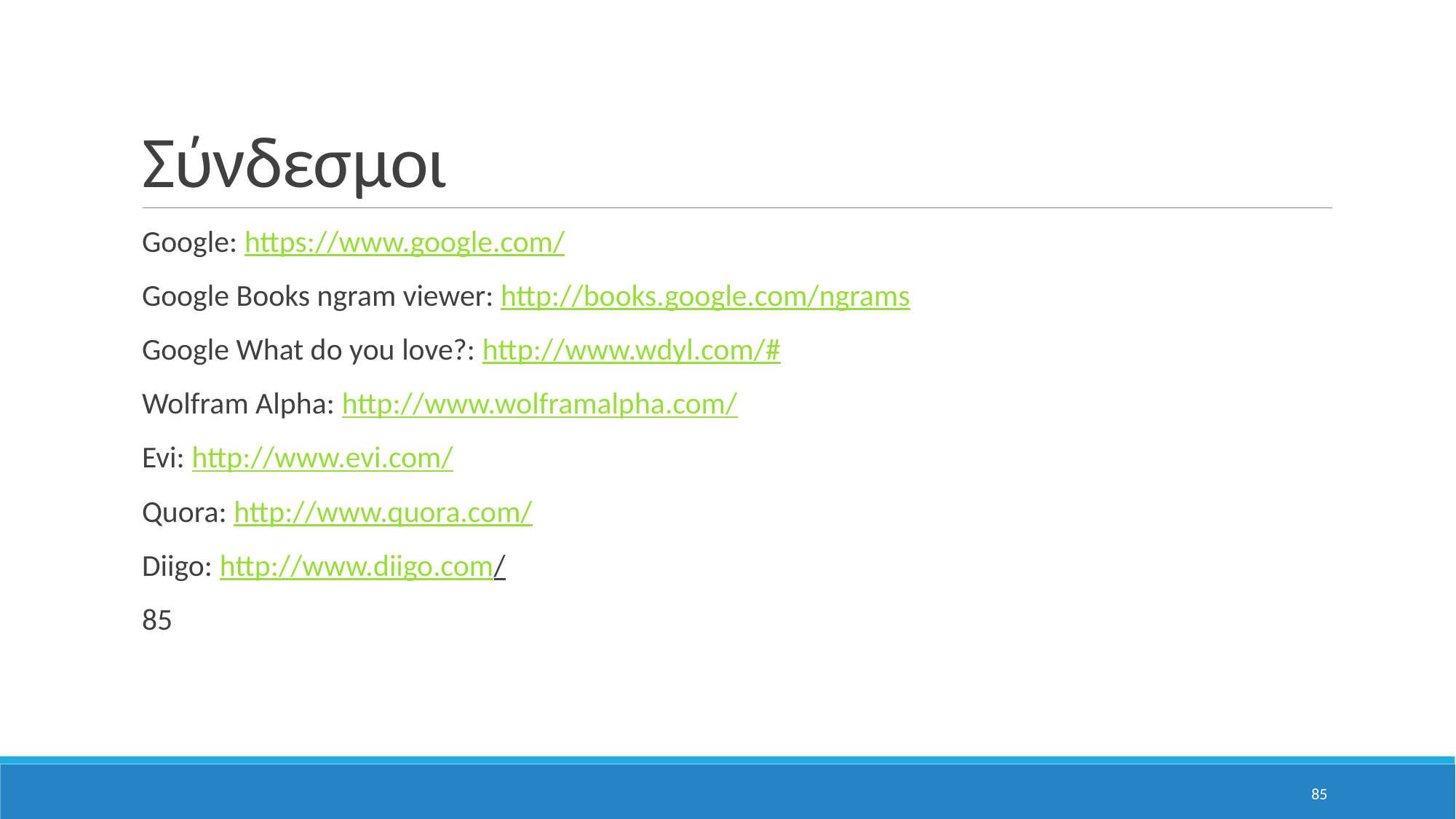

# Σύνδεσμοι
Google: https://www.google.com/
Google Books ngram viewer: http://books.google.com/ngrams
Google What do you love?: http://www.wdyl.com/#
Wolfram Alpha: http://www.wolframalpha.com/
Evi: http://www.evi.com/
Quora: http://www.quora.com/
Diigo: http://www.diigo.com/
85

85